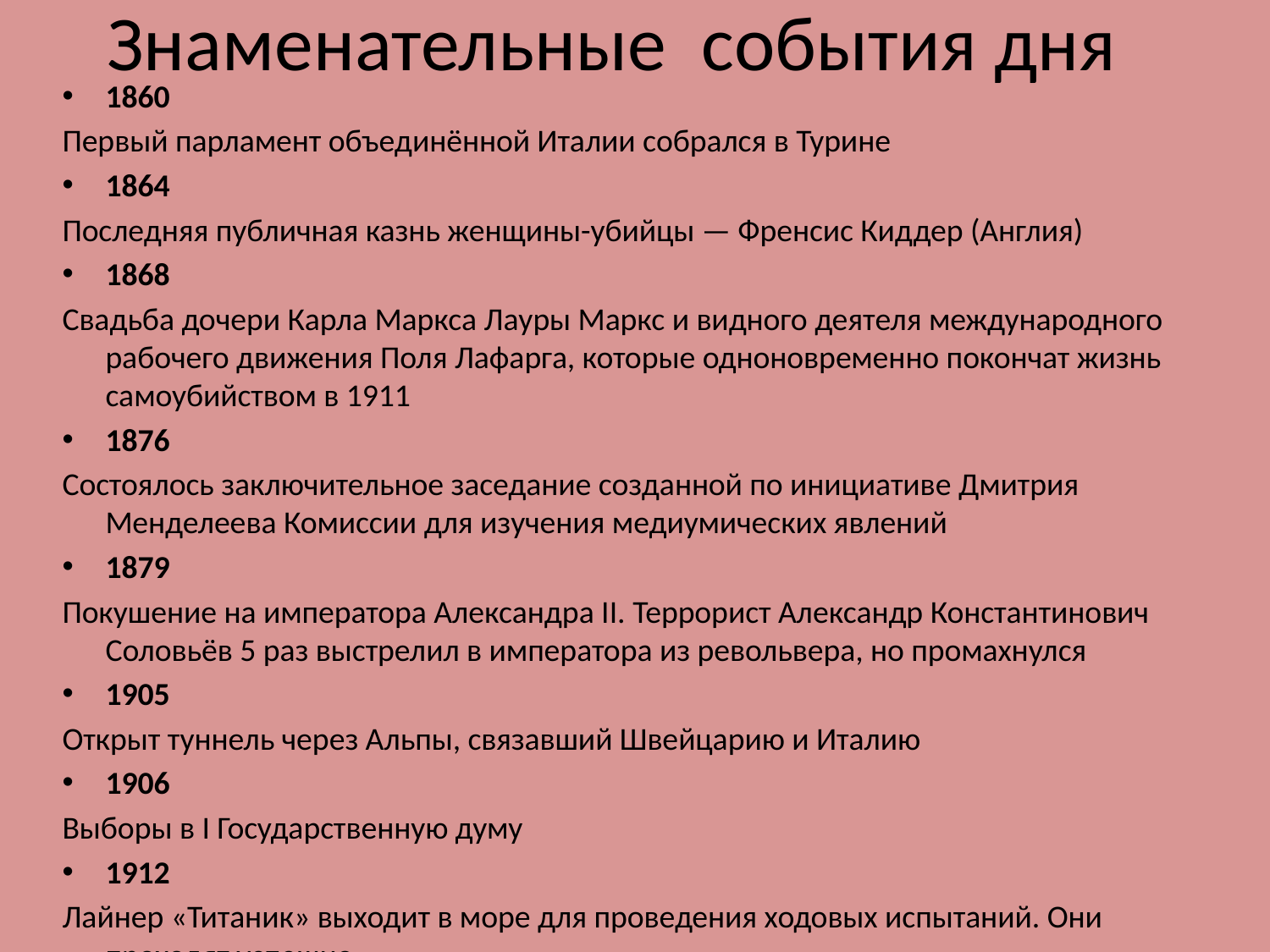

# Знаменательные  события дня
1860
Первый парламент объединённой Италии собрался в Турине
1864
Последняя публичная казнь женщины-убийцы — Френсис Киддер (Англия)
1868
Свадьба дочери Карла Маркса Лауры Маркс и видного деятеля международного рабочего движения Поля Лафарга, которые одноновременно покончат жизнь самоубийством в 1911
1876
Состоялось заключительное заседание созданной по инициативе Дмитрия Менделеева Комиссии для изучения медиумических явлений
1879
Покушение на императора Александра II. Террорист Александр Константинович Соловьёв 5 раз выстрелил в императора из револьвера, но промахнулся
1905
Открыт туннель через Альпы, связавший Швейцарию и Италию
1906
Выборы в I Государственную думу
1912
Лайнер «Титаник» выходит в море для проведения ходовых испытаний. Они проходят успешно